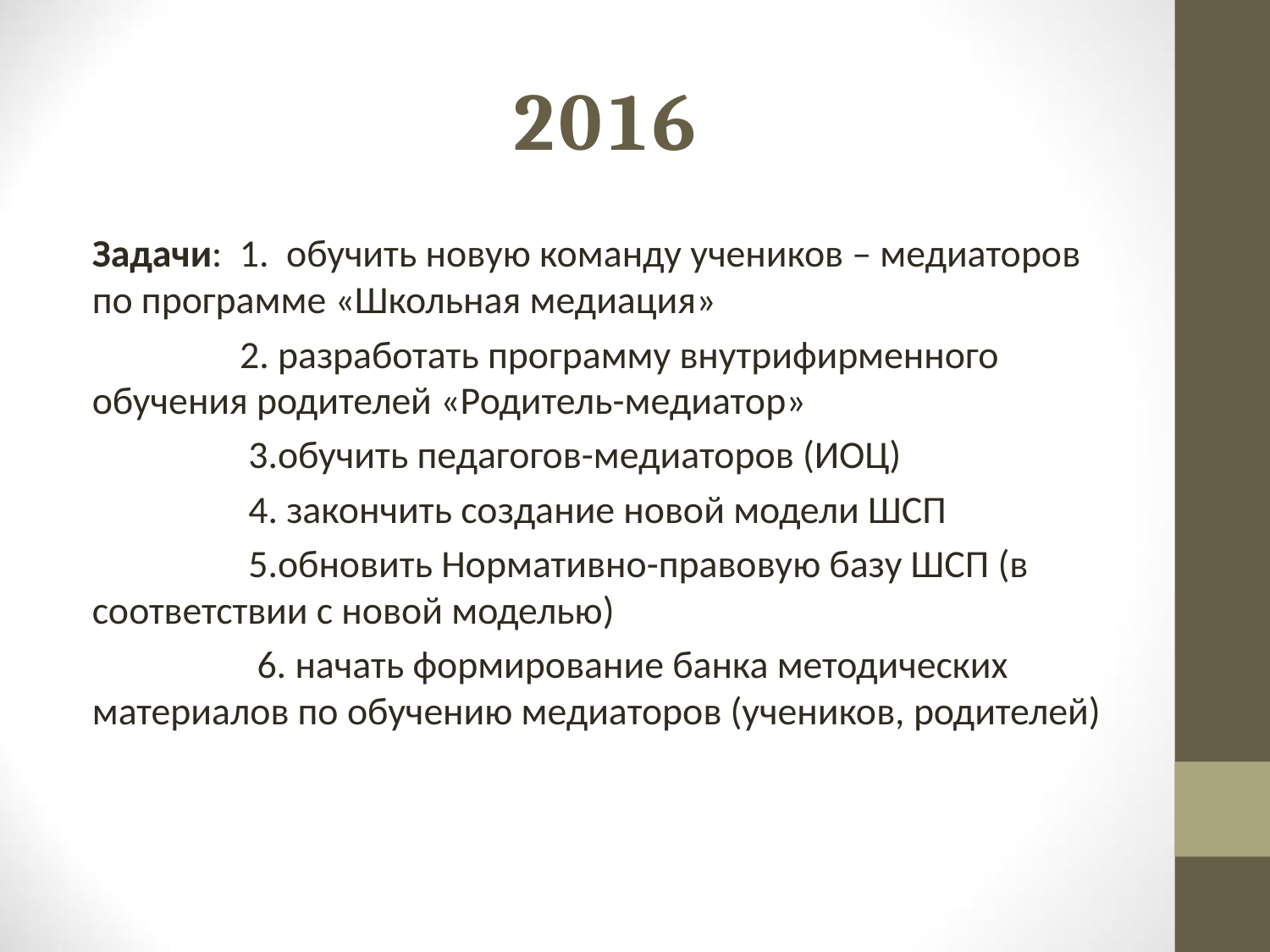

# 2016
Задачи:  1.  обучить новую команду учеников – медиаторов по программе «Школьная медиация»
                 2. разработать программу внутрифирменного  обучения родителей «Родитель-медиатор»
                  3.обучить педагогов-медиаторов (ИОЦ)
                  4. закончить создание новой модели ШСП
                  5.обновить Нормативно-правовую базу ШСП (в соответствии с новой моделью)
                   6. начать формирование банка методических материалов по обучению медиаторов (учеников, родителей)